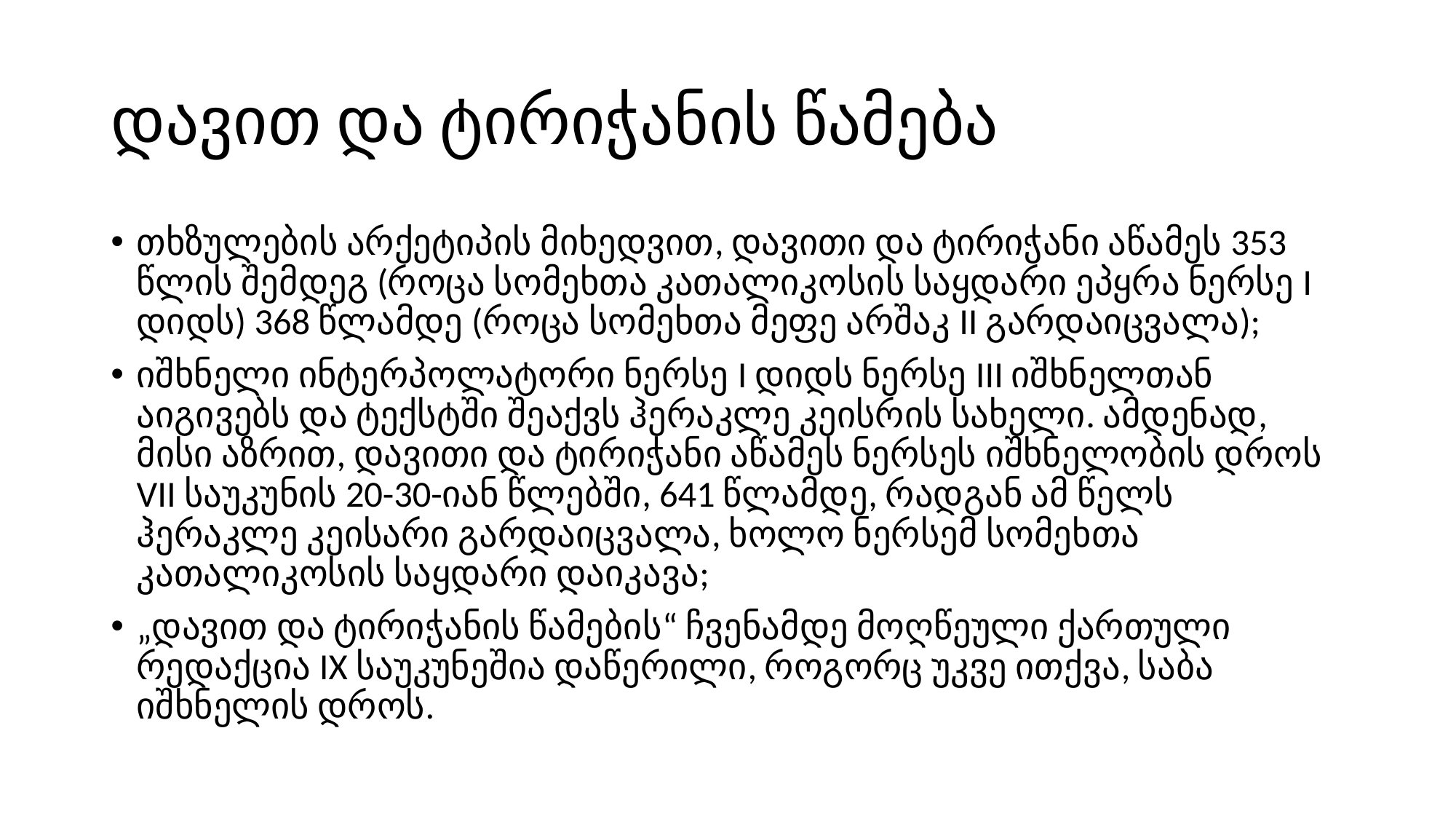

# დავით და ტირიჭანის წამება
თხზულების არქეტიპის მიხედვით, დავითი და ტირიჭანი აწამეს 353 წლის შემდეგ (როცა სომეხთა კათალიკოსის საყდარი ეპყრა ნერსე I დიდს) 368 წლამდე (როცა სომეხთა მეფე არშაკ II გარდაიცვალა);
იშხნელი ინტერპოლატორი ნერსე I დიდს ნერსე III იშხნელთან აიგივებს და ტექსტში შეაქვს ჰერაკლე კეისრის სახელი. ამდენად, მისი აზრით, დავითი და ტირიჭანი აწამეს ნერსეს იშხნელობის დროს VII საუკუნის 20-30-იან წლებში, 641 წლამდე, რადგან ამ წელს ჰერაკლე კეისარი გარდაიცვალა, ხოლო ნერსემ სომეხთა კათალიკოსის საყდარი დაიკავა;
„დავით და ტირიჭანის წამების“ ჩვენამდე მოღწეული ქართული რედაქცია IX საუკუნეშია დაწერილი, როგორც უკვე ითქვა, საბა იშხნელის დროს.